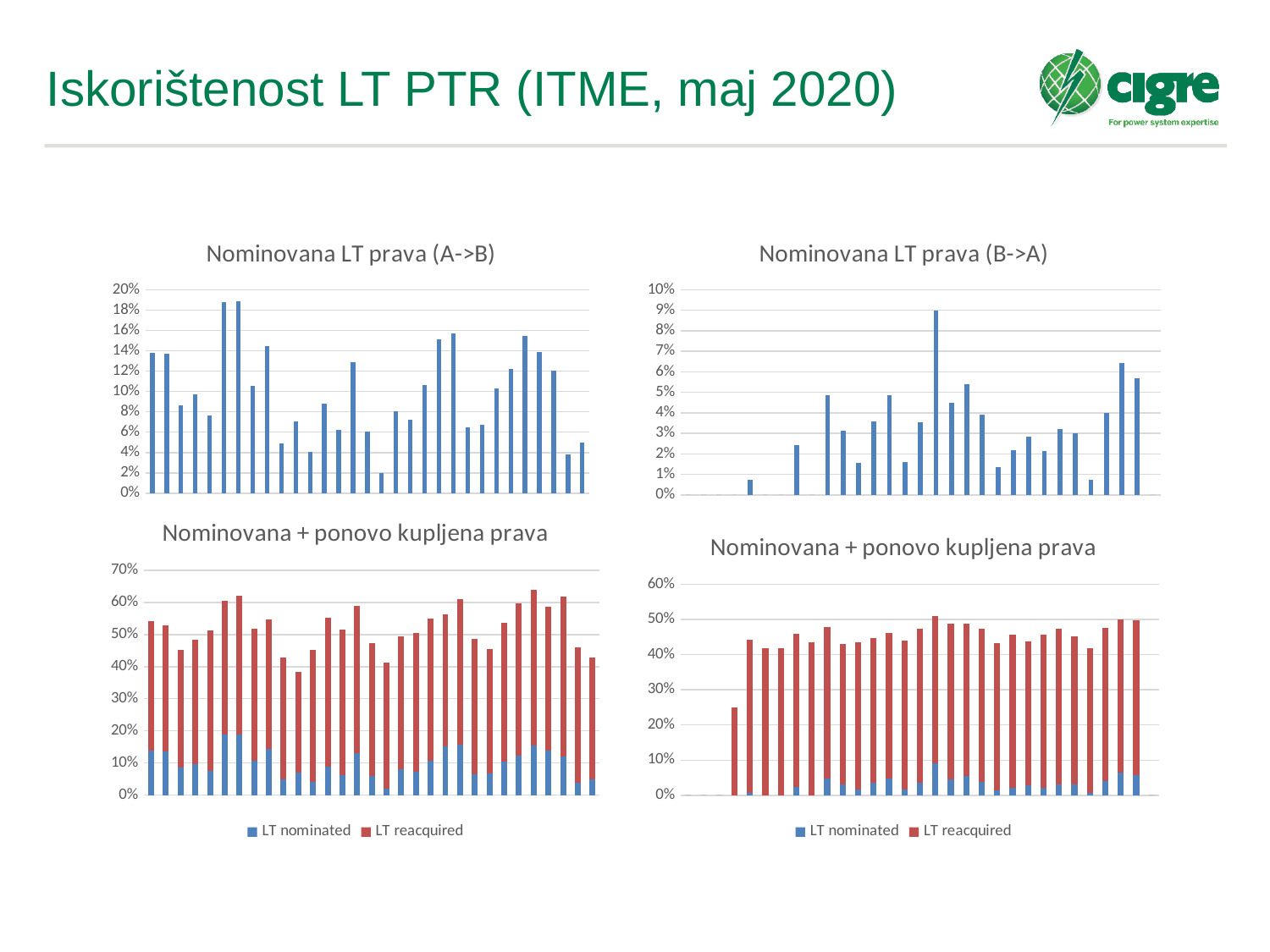

# Iskorištenost LT PTR (ITME, maj 2020)

### Chart: Nominovana LT prava (B->A)

| Category |  |
|---|---|
| 43952 | 0.0 |
| 43953 | 0.0 |
| 43954 | 0.0 |
| 43955 | 0.0 |
| 43956 | 0.007442960489705064 |
| 43957 | 0.0 |
| 43958 | 0.0 |
| 43959 | 0.02434613244296049 |
| 43960 | 0.0 |
| 43961 | 0.04869226488592098 |
| 43962 | 0.031302170283806344 |
| 43963 | 0.015651085141903172 |
| 43964 | 0.03589315525876461 |
| 43965 | 0.048414023372287146 |
| 43966 | 0.016138007790762382 |
| 43967 | 0.035197551474680025 |
| 43968 | 0.08987200890372844 |
| 43969 | 0.04493600445186422 |
| 43970 | 0.05383973288814691 |
| 43971 | 0.0390929326655537 |
| 43972 | 0.01335559265442404 |
| 43973 | 0.021702838063439065 |
| 43974 | 0.028311074012242626 |
| 43975 | 0.02142459654980523 |
| 43976 | 0.03210838901262064 |
| 43977 | 0.030072173215717722 |
| 43978 | 0.007217321571772253 |
| 43979 | 0.040096230954290296 |
| 43980 | 0.06415396952686447 |
| 43981 | 0.05703951029493601 |
| 43982 | 0.0 |

### Chart: Nominovana LT prava (A->B)

| Category |  |
|---|---|
| 43952 | 0.13828603227601557 |
| 43953 | 0.13675570395102948 |
| 43954 | 0.08667223149693934 |
| 43955 | 0.09710628825820812 |
| 43956 | 0.07609905397885365 |
| 43957 | 0.18781302170283806 |
| 43958 | 0.1889259877573734 |
| 43959 | 0.10580133555926544 |
| 43960 | 0.1448247078464107 |
| 43961 | 0.04855314412910406 |
| 43962 | 0.07067334446299388 |
| 43963 | 0.04062326099053979 |
| 43964 | 0.08827212020033388 |
| 43965 | 0.06260434056761269 |
| 43966 | 0.12917362270450752 |
| 43967 | 0.06051752921535893 |
| 43968 | 0.019476905954368393 |
| 43969 | 0.08069003895381191 |
| 43970 | 0.0724819143016138 |
| 43971 | 0.10628825820812465 |
| 43972 | 0.15094602114635502 |
| 43973 | 0.1572064552031163 |
| 43974 | 0.06455203116304953 |
| 43975 | 0.06733444629938787 |
| 43976 | 0.10322760155815247 |
| 43977 | 0.12186978297161936 |
| 43978 | 0.1545631608235949 |
| 43979 | 0.13884251530328326 |
| 43980 | 0.12075681691708402 |
| 43981 | 0.037979966611018365 |
| 43982 | 0.04952698942682248 |

### Chart: Nominovana + ponovo kupljena prava

| Category |  |  |
|---|---|---|
| 43952 | 0.13828603227601557 | 0.40400667779632726 |
| 43953 | 0.13675570395102948 | 0.39287701725097385 |
| 43954 | 0.08667223149693934 | 0.36442682248191427 |
| 43955 | 0.09710628825820812 | 0.38752086811352254 |
| 43956 | 0.07609905397885365 | 0.43739565943238734 |
| 43957 | 0.18781302170283806 | 0.417640511964385 |
| 43958 | 0.1889259877573734 | 0.43266555370061216 |
| 43959 | 0.10580133555926544 | 0.41235392320534225 |
| 43960 | 0.1448247078464107 | 0.4032415136338342 |
| 43961 | 0.04855314412910406 | 0.3789649415692821 |
| 43962 | 0.07067334446299388 | 0.31343906510851416 |
| 43963 | 0.04062326099053979 | 0.4123539232053422 |
| 43964 | 0.08827212020033388 | 0.4627851975514747 |
| 43965 | 0.06260434056761269 | 0.45193377851975514 |
| 43966 | 0.12917362270450752 | 0.45944629938786874 |
| 43967 | 0.06051752921535893 | 0.41256260434056763 |
| 43968 | 0.019476905954368393 | 0.39287701725097385 |
| 43969 | 0.08069003895381191 | 0.41270172509738456 |
| 43970 | 0.0724819143016138 | 0.43238731218697835 |
| 43971 | 0.10628825820812465 | 0.44400389538119084 |
| 43972 | 0.15094602114635502 | 0.4125626043405676 |
| 43973 | 0.1572064552031163 | 0.4541597106288259 |
| 43974 | 0.06455203116304953 | 0.42223149693934336 |
| 43975 | 0.06733444629938787 | 0.3873817473567056 |
| 43976 | 0.10322760155815247 | 0.4341263216471898 |
| 43977 | 0.12186978297161936 | 0.47530606566499717 |
| 43978 | 0.1545631608235949 | 0.4841402337228714 |
| 43979 | 0.13884251530328326 | 0.4473427935447969 |
| 43980 | 0.12075681691708402 | 0.4985392320534224 |
| 43981 | 0.037979966611018365 | 0.42104897050639956 |
| 43982 | 0.04952698942682248 | 0.3789649415692821 |

### Chart: Nominovana + ponovo kupljena prava

| Category |  |  |
|---|---|---|
| 43952 | 0.0 | 0.0 |
| 43953 | 0.0 | 0.0 |
| 43954 | 0.0 | 0.0 |
| 43955 | 0.0 | 0.25041736227045075 |
| 43956 | 0.007442960489705064 | 0.4352392877017251 |
| 43957 | 0.0 | 0.4186143572621035 |
| 43958 | 0.0 | 0.41903171953255425 |
| 43959 | 0.02434613244296049 | 0.4351001669449082 |
| 43960 | 0.0 | 0.43516972732331666 |
| 43961 | 0.04869226488592098 | 0.43092654424040067 |
| 43962 | 0.031302170283806344 | 0.39913745130773515 |
| 43963 | 0.015651085141903172 | 0.4184752365052866 |
| 43964 | 0.03589315525876461 | 0.41165831942125763 |
| 43965 | 0.048414023372287146 | 0.4133973288814691 |
| 43966 | 0.016138007790762382 | 0.42320534223706174 |
| 43967 | 0.035197551474680025 | 0.43969115191986646 |
| 43968 | 0.08987200890372844 | 0.420353366722315 |
| 43969 | 0.04493600445186422 | 0.442056204785754 |
| 43970 | 0.05383973288814691 | 0.43510016694490816 |
| 43971 | 0.0390929326655537 | 0.4352392877017251 |
| 43972 | 0.01335559265442404 | 0.41903171953255425 |
| 43973 | 0.021702838063439065 | 0.4357262103505843 |
| 43974 | 0.028311074012242626 | 0.40943238731218695 |
| 43975 | 0.02142459654980523 | 0.4351001669449082 |
| 43976 | 0.03210838901262064 | 0.441351150705271 |
| 43977 | 0.030072173215717722 | 0.42311547714514836 |
| 43978 | 0.007217321571772253 | 0.4119887730553328 |
| 43979 | 0.040096230954290296 | 0.4358460304731355 |
| 43980 | 0.06415396952686447 | 0.4358460304731355 |
| 43981 | 0.05703951029493601 | 0.44177796327212016 |
| 43982 | 0.0 | 0.0 |